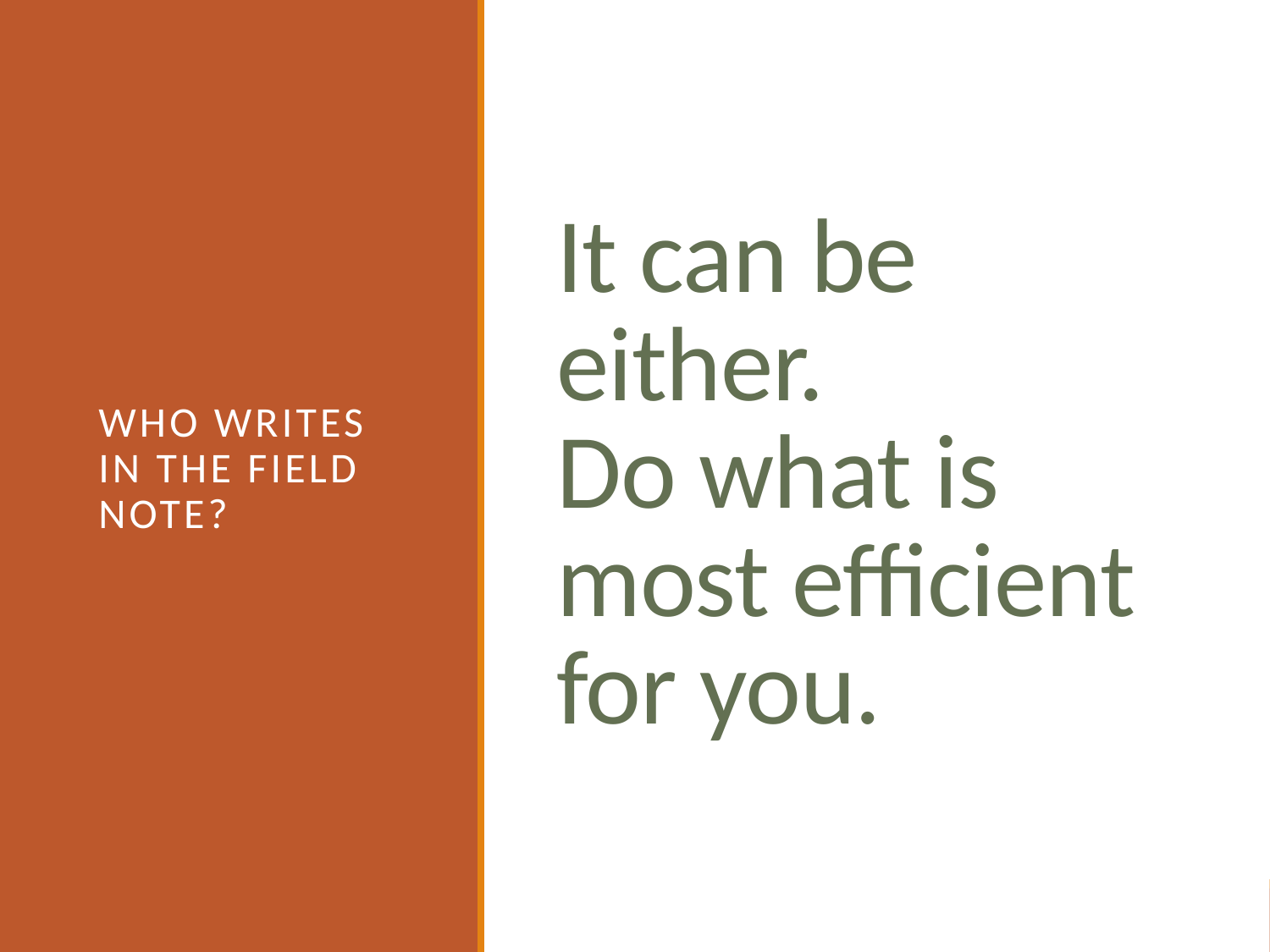

# It can be either. Do what is most efficient for you.
Who writes in the field note?